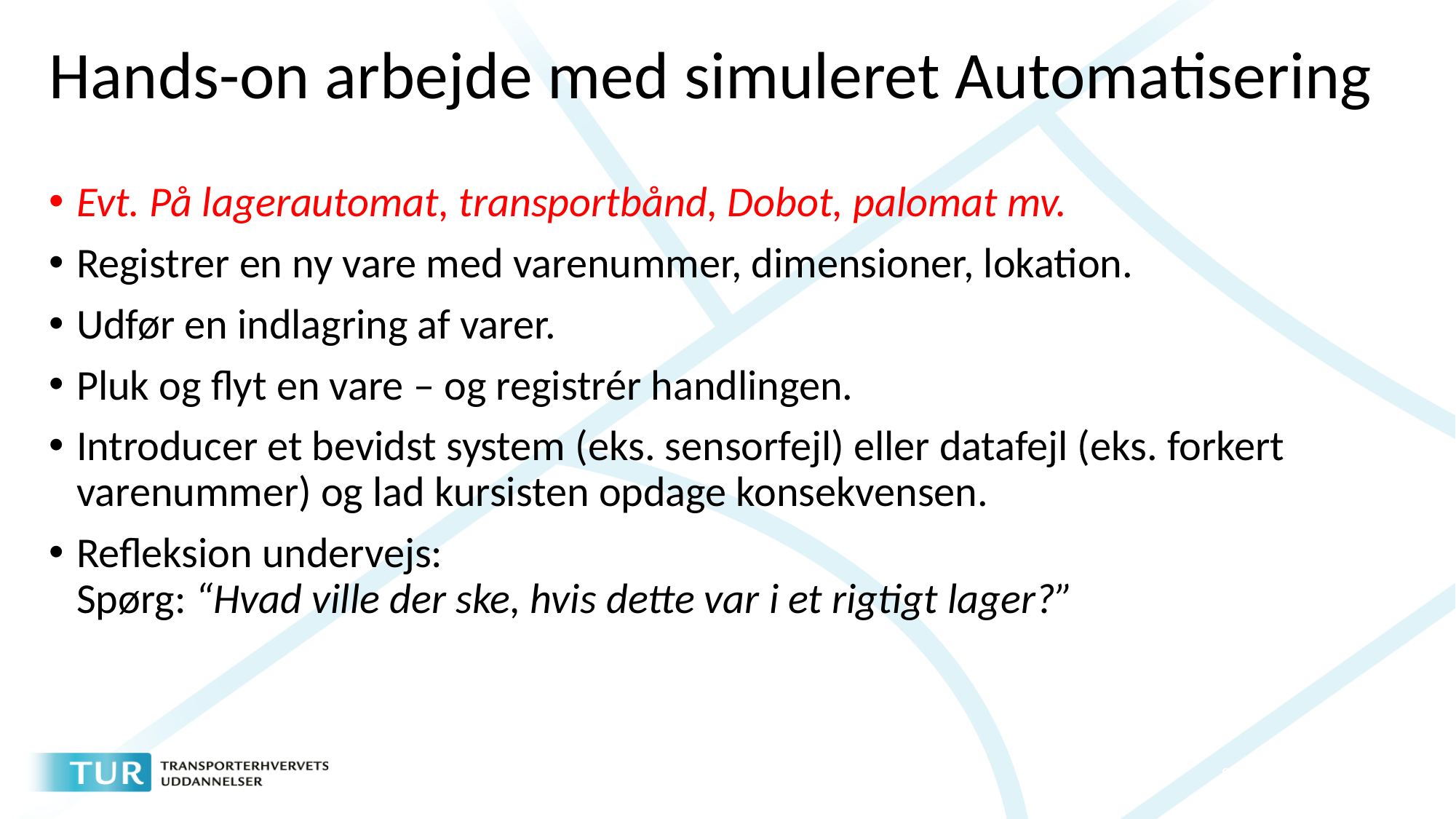

# Hands-on arbejde med simuleret Automatisering
Evt. På lagerautomat, transportbånd, Dobot, palomat mv.
Registrer en ny vare med varenummer, dimensioner, lokation.
Udfør en indlagring af varer.
Pluk og flyt en vare – og registrér handlingen.
Introducer et bevidst system (eks. sensorfejl) eller datafejl (eks. forkert varenummer) og lad kursisten opdage konsekvensen.
Refleksion undervejs:  
Spørg: “Hvad ville der ske, hvis dette var i et rigtigt lager?”